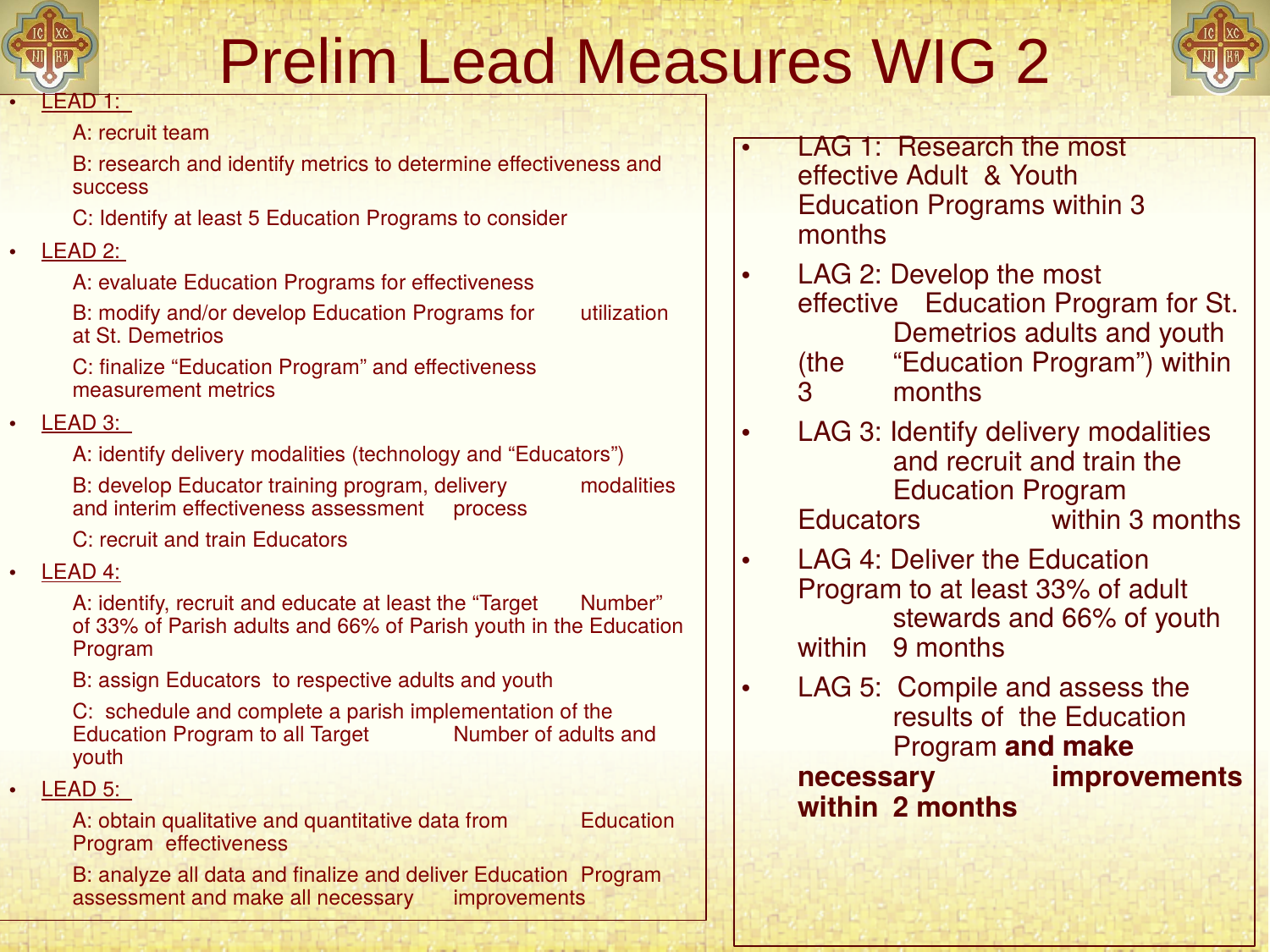

# Prelim Lead Measures WIG 2
LEAD 1:
A: recruit team
B: research and identify metrics to determine effectiveness and success
C: Identify at least 5 Education Programs to consider
LEAD 2:
A: evaluate Education Programs for effectiveness
B: modify and/or develop Education Programs for 	utilization at St. Demetrios
C: finalize “Education Program” and effectiveness 	measurement metrics
LEAD 3:
A: identify delivery modalities (technology and “Educators”)
B: develop Educator training program, delivery 	modalities and interim effectiveness assessment 	process
C: recruit and train Educators
LEAD 4:
A: identify, recruit and educate at least the “Target 	Number” of 33% of Parish adults and 66% of Parish youth in the Education Program
B: assign Educators  to respective adults and youth
C:  schedule and complete a parish implementation of the Education Program to all Target 	Number of adults and youth
LEAD 5:
A: obtain qualitative and quantitative data from 	Education Program  effectiveness
B: analyze all data and finalize and deliver Education 	Program assessment and make all necessary 	improvements

LAG 1:  Research the most 	effective Adult  & Youth 	Education Programs within 3 	months
LAG 2: Develop the most 	effective 	Education Program for St. 	Demetrios adults and youth (the 	“Education Program”) within  3 	months
LAG 3: Identify delivery modalities 	and recruit and train the  	Education Program Educators  	within 3 months
LAG 4: Deliver the Education 	Program to at least 33% of adult 	stewards and 66% of youth within 	9 months
LAG 5:  Compile and assess the 	results of  the Education 	Program and make necessary 	improvements within 	2 months